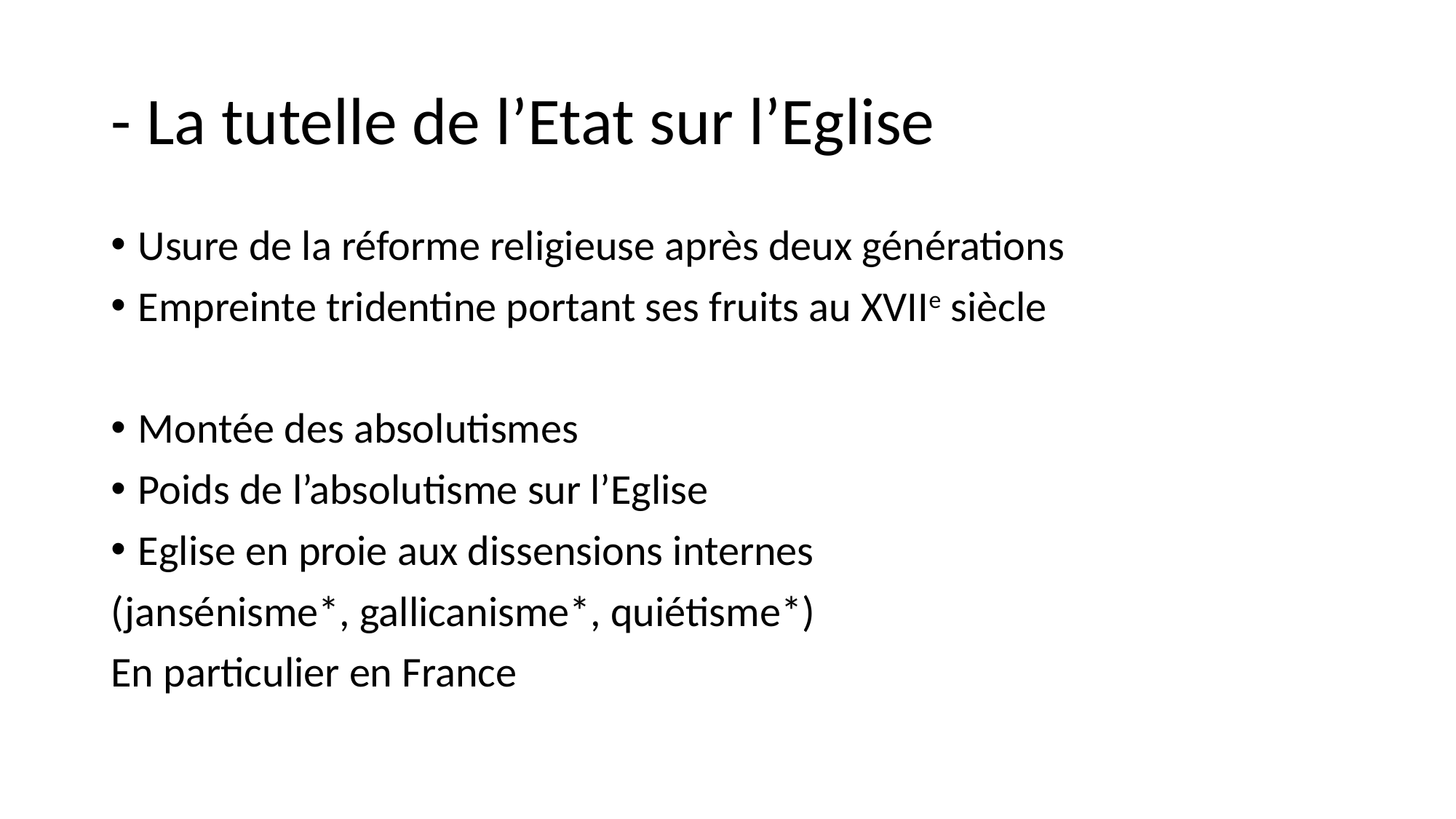

# - La tutelle de l’Etat sur l’Eglise
Usure de la réforme religieuse après deux générations
Empreinte tridentine portant ses fruits au XVIIe siècle

Montée des absolutismes
Poids de l’absolutisme sur l’Eglise
Eglise en proie aux dissensions internes
(jansénisme*, gallicanisme*, quiétisme*)
En particulier en France